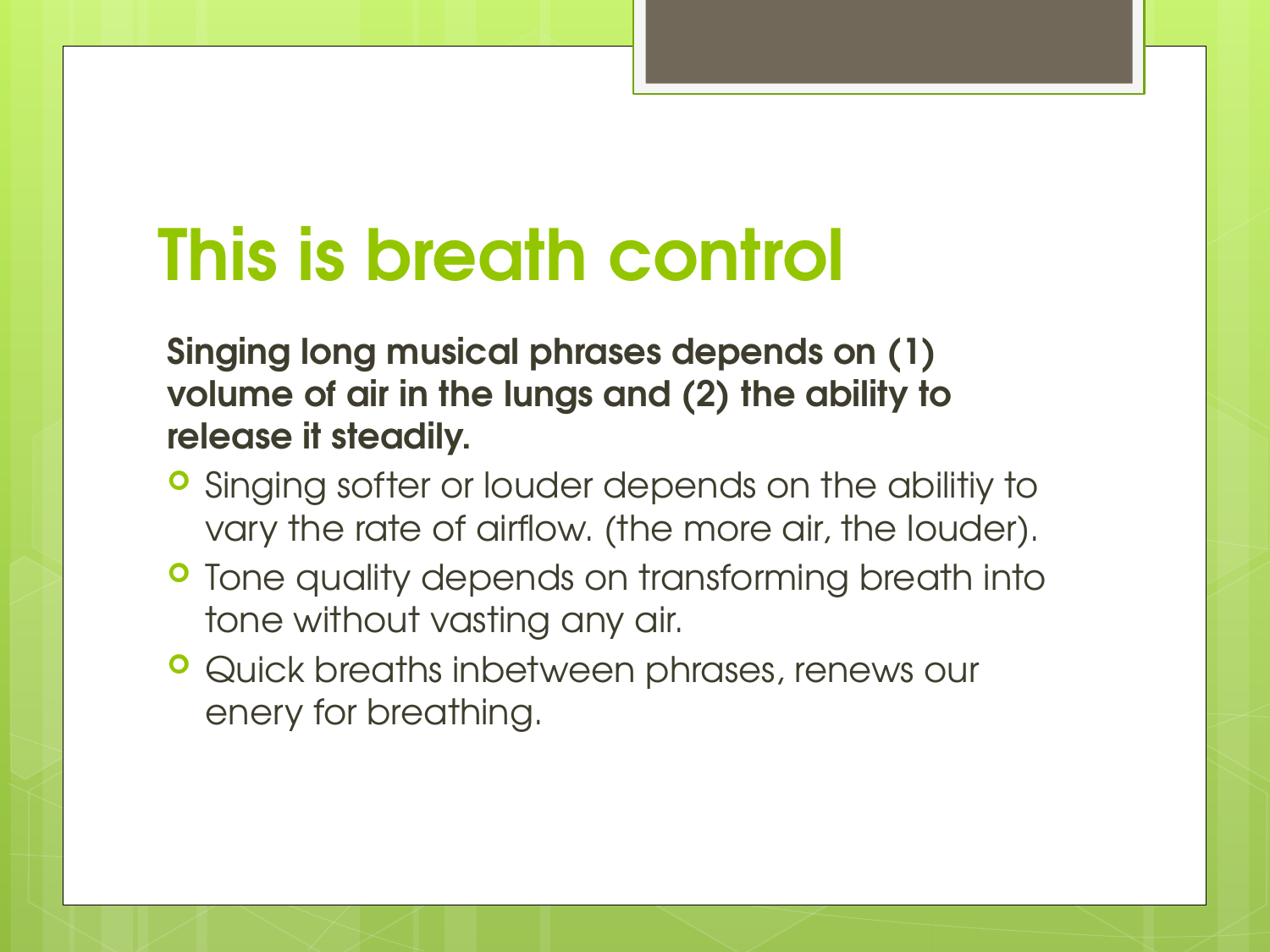

# This is breath control
Singing long musical phrases depends on (1) volume of air in the lungs and (2) the ability to release it steadily.
Singing softer or louder depends on the abilitiy to vary the rate of airflow. (the more air, the louder).
Tone quality depends on transforming breath into tone without vasting any air.
Quick breaths inbetween phrases, renews our enery for breathing.